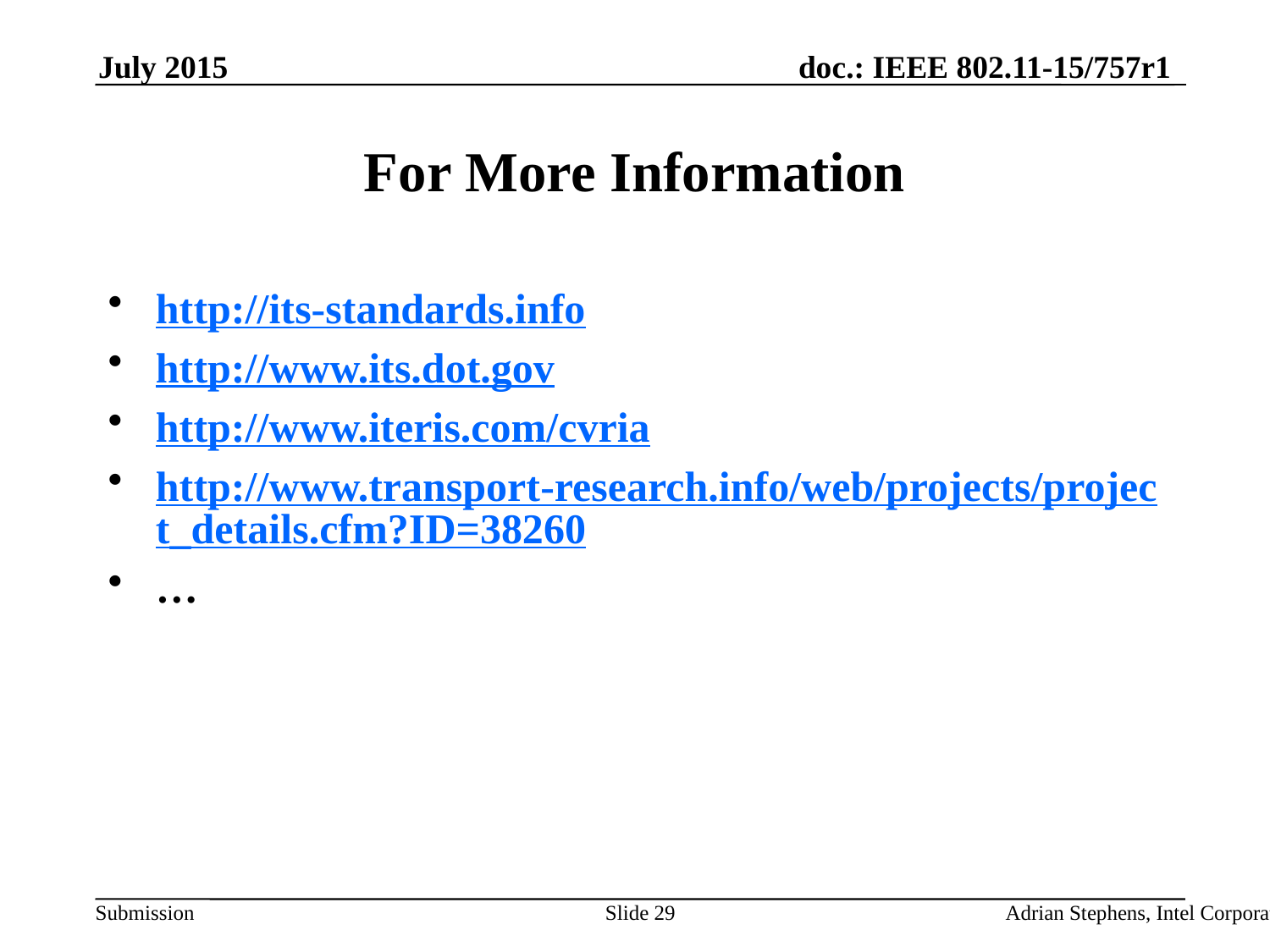

For More Information
http://its-standards.info
http://www.its.dot.gov
http://www.iteris.com/cvria
http://www.transport-research.info/web/projects/project_details.cfm?ID=38260
…

July 2015
Slide 29
Adrian Stephens, Intel Corporation